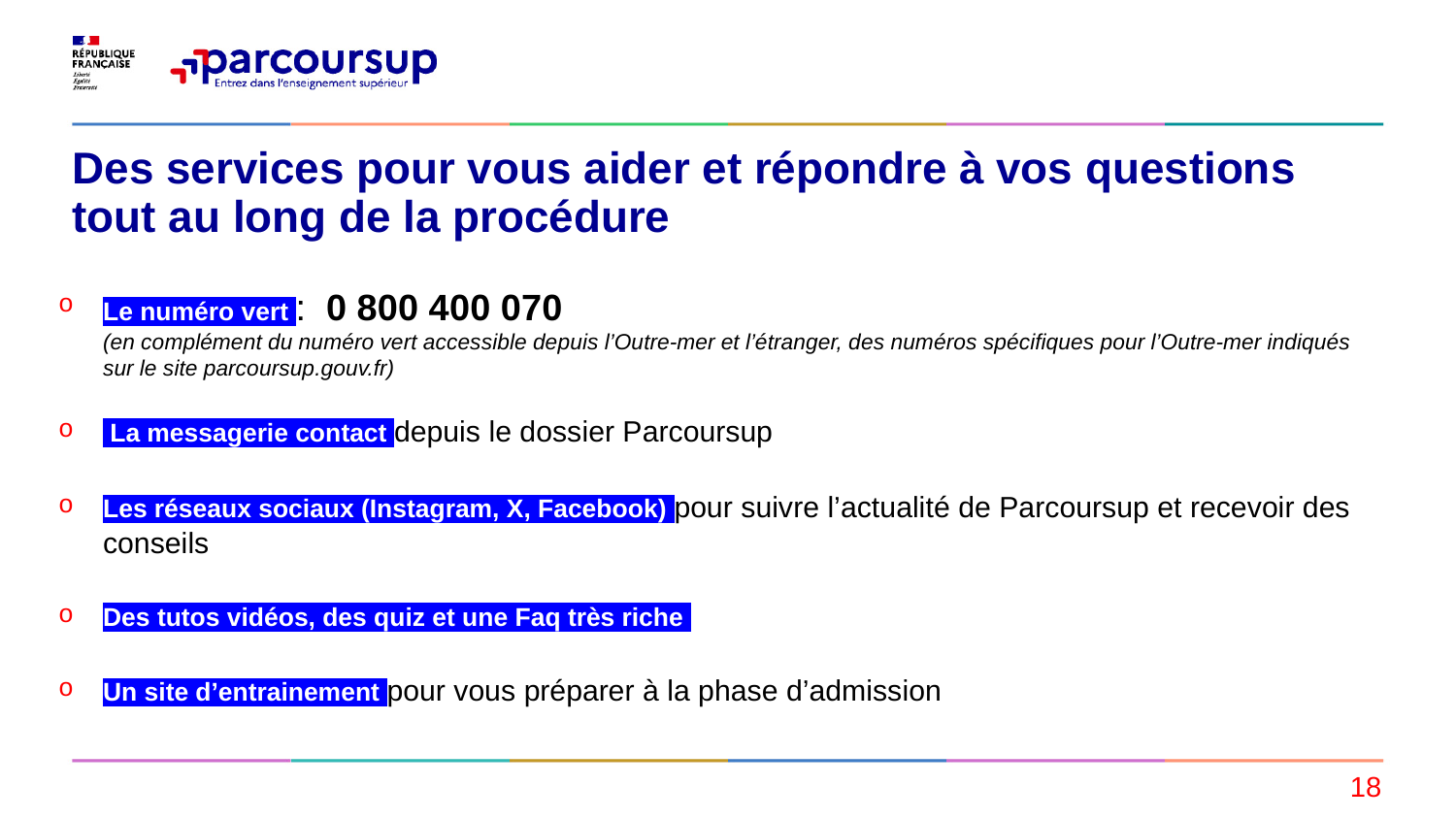

# Des services pour vous aider et répondre à vos questions tout au long de la procédure
Le numéro vert :  0 800 400 070
(en complément du numéro vert accessible depuis l’Outre-mer et l’étranger, des numéros spécifiques pour l’Outre-mer indiqués sur le site parcoursup.gouv.fr)
 La messagerie contact depuis le dossier Parcoursup
Les réseaux sociaux (Instagram, X, Facebook) pour suivre l’actualité de Parcoursup et recevoir des conseils
Des tutos vidéos, des quiz et une Faq très riche
Un site d’entrainement pour vous préparer à la phase d’admission
18